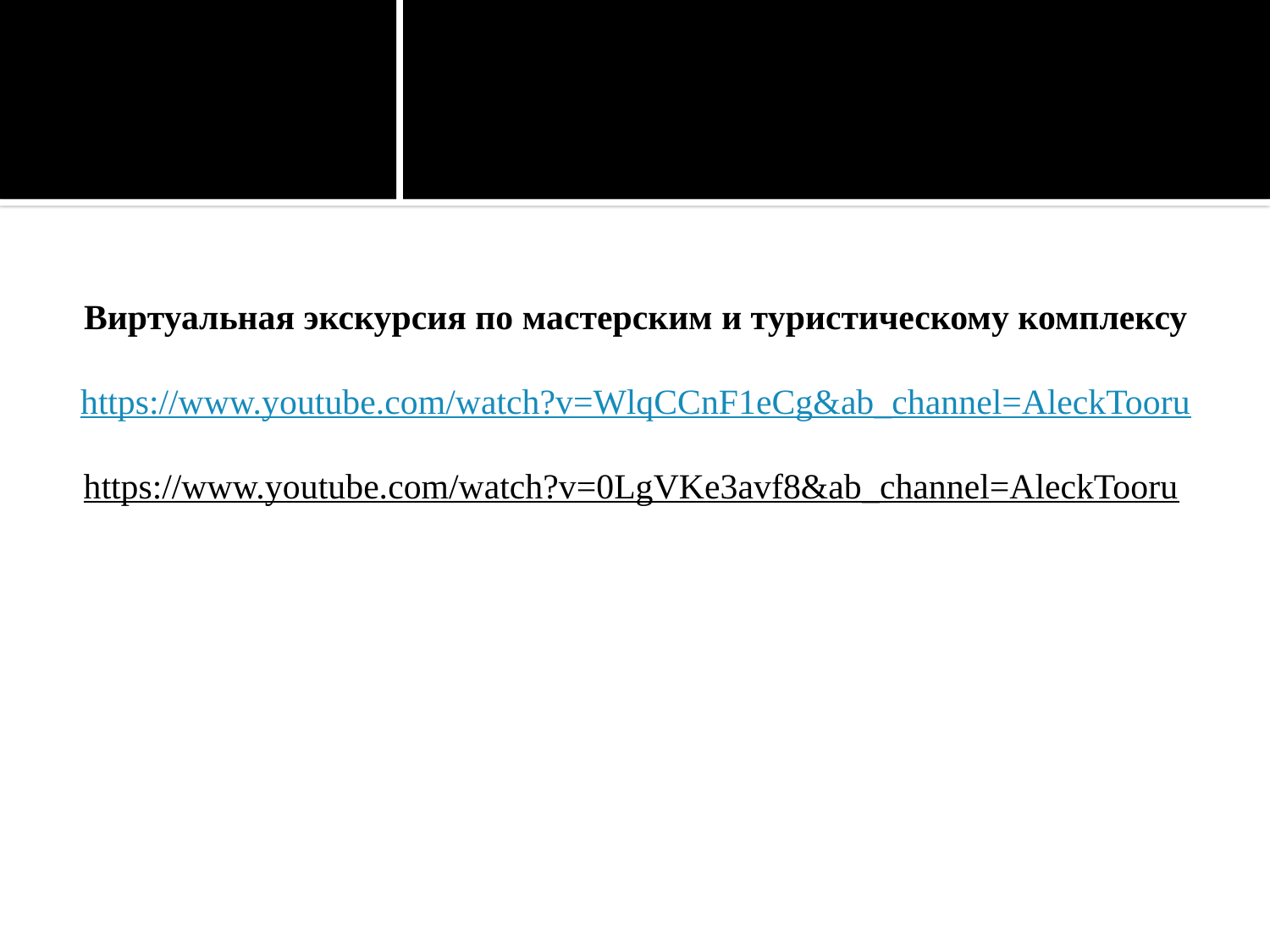

Виртуальная экскурсия по мастерским и туристическому комплексу

https://www.youtube.com/watch?v=WlqCCnF1eCg&ab_channel=AleckTooru

https://www.youtube.com/watch?v=0LgVKe3avf8&ab_channel=AleckTooru